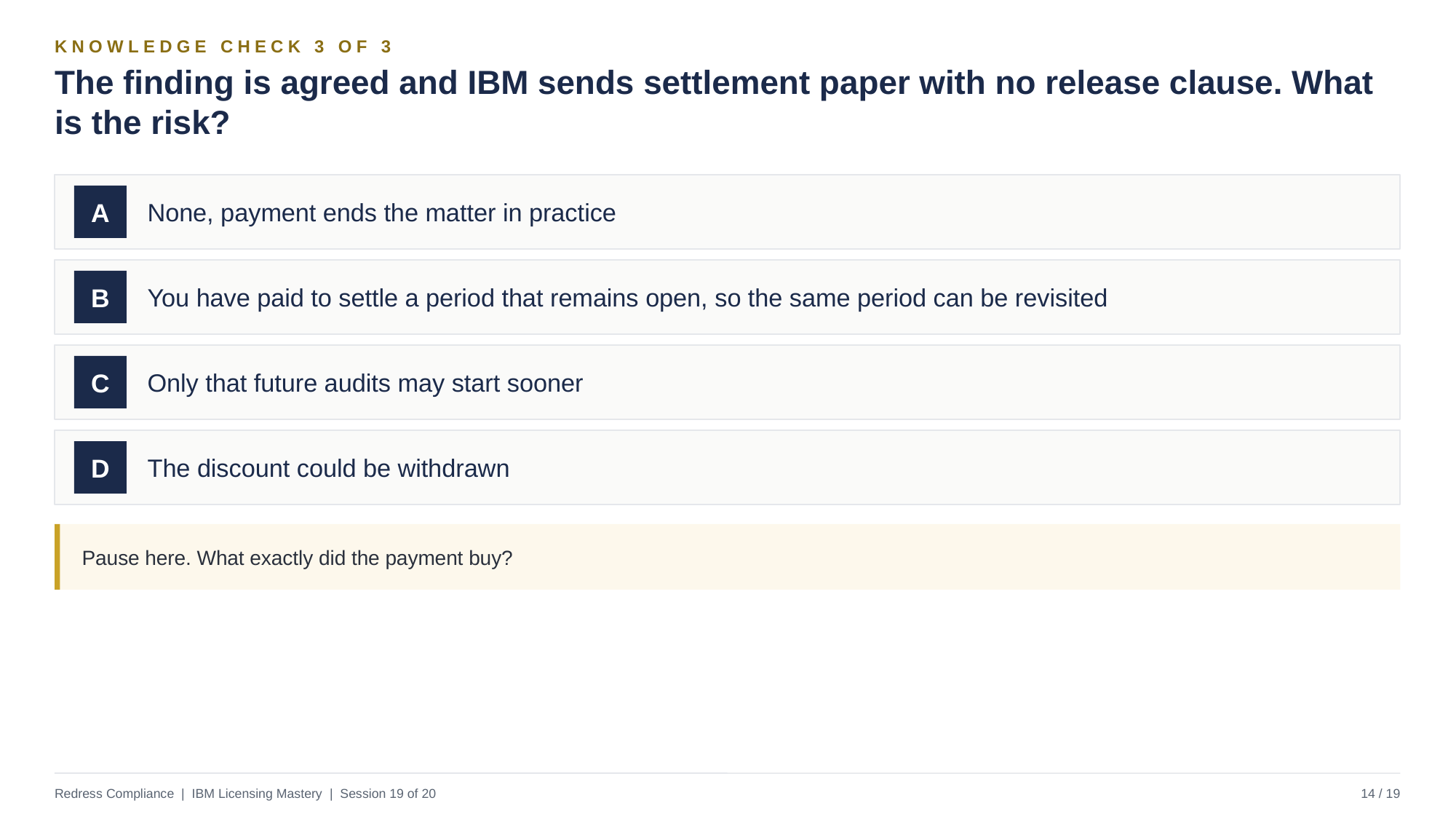

KNOWLEDGE CHECK 3 OF 3
The finding is agreed and IBM sends settlement paper with no release clause. What is the risk?

None, payment ends the matter in practice

A

You have paid to settle a period that remains open, so the same period can be revisited

B

Only that future audits may start sooner

C

The discount could be withdrawn

D

Pause here. What exactly did the payment buy?

Redress Compliance  |  IBM Licensing Mastery  |  Session 19 of 20
14 / 19